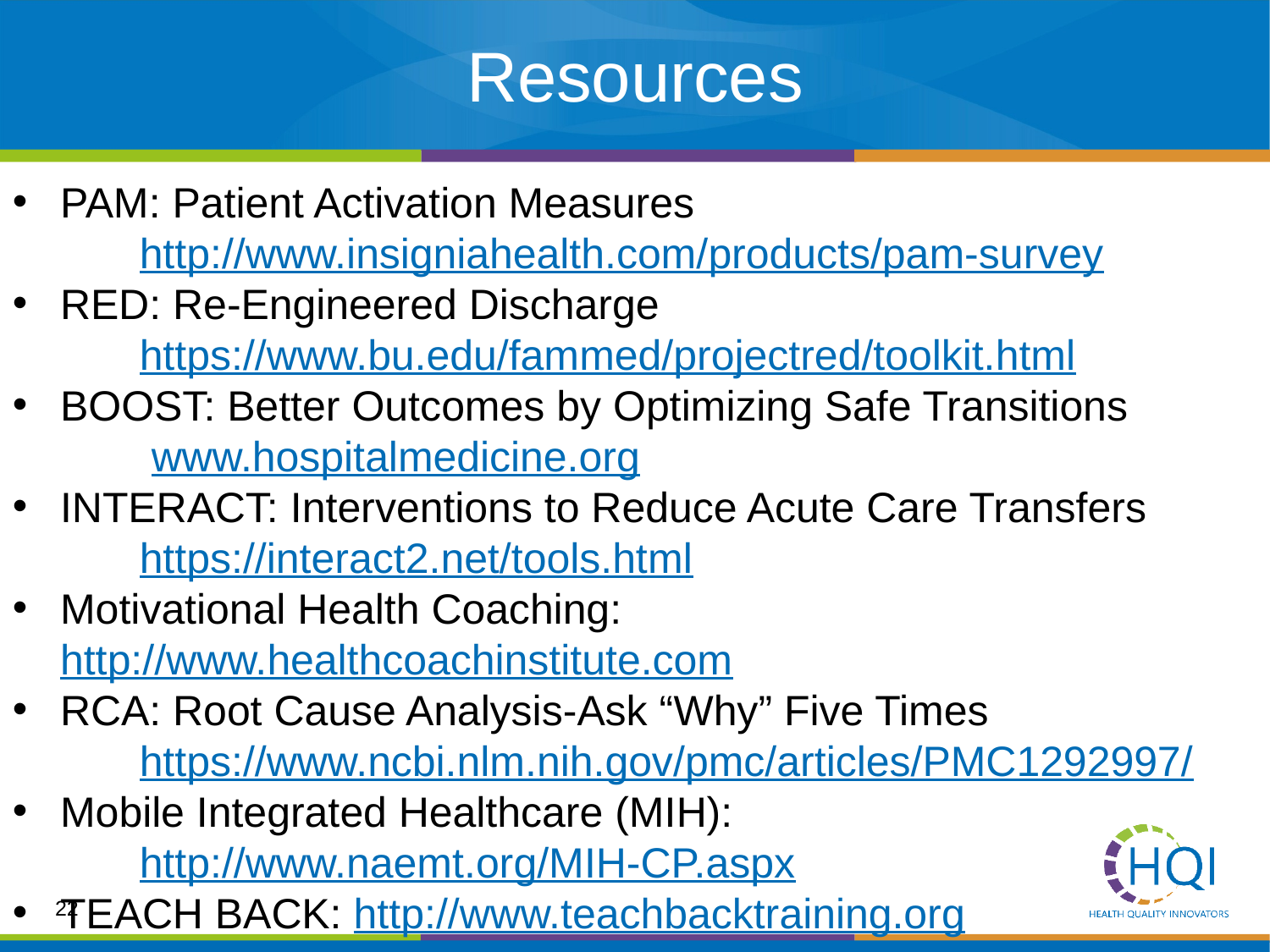

# Resources
PAM: Patient Activation Measures
	http://www.insigniahealth.com/products/pam-survey
RED: Re-Engineered Discharge
	https://www.bu.edu/fammed/projectred/toolkit.html
BOOST: Better Outcomes by Optimizing Safe Transitions
	 www.hospitalmedicine.org
INTERACT: Interventions to Reduce Acute Care Transfers
	https://interact2.net/tools.html
Motivational Health Coaching: 	http://www.healthcoachinstitute.com
RCA: Root Cause Analysis-Ask “Why” Five Times
	https://www.ncbi.nlm.nih.gov/pmc/articles/PMC1292997/
Mobile Integrated Healthcare (MIH):
	http://www.naemt.org/MIH-CP.aspx
TEACH BACK: http://www.teachbacktraining.org

22